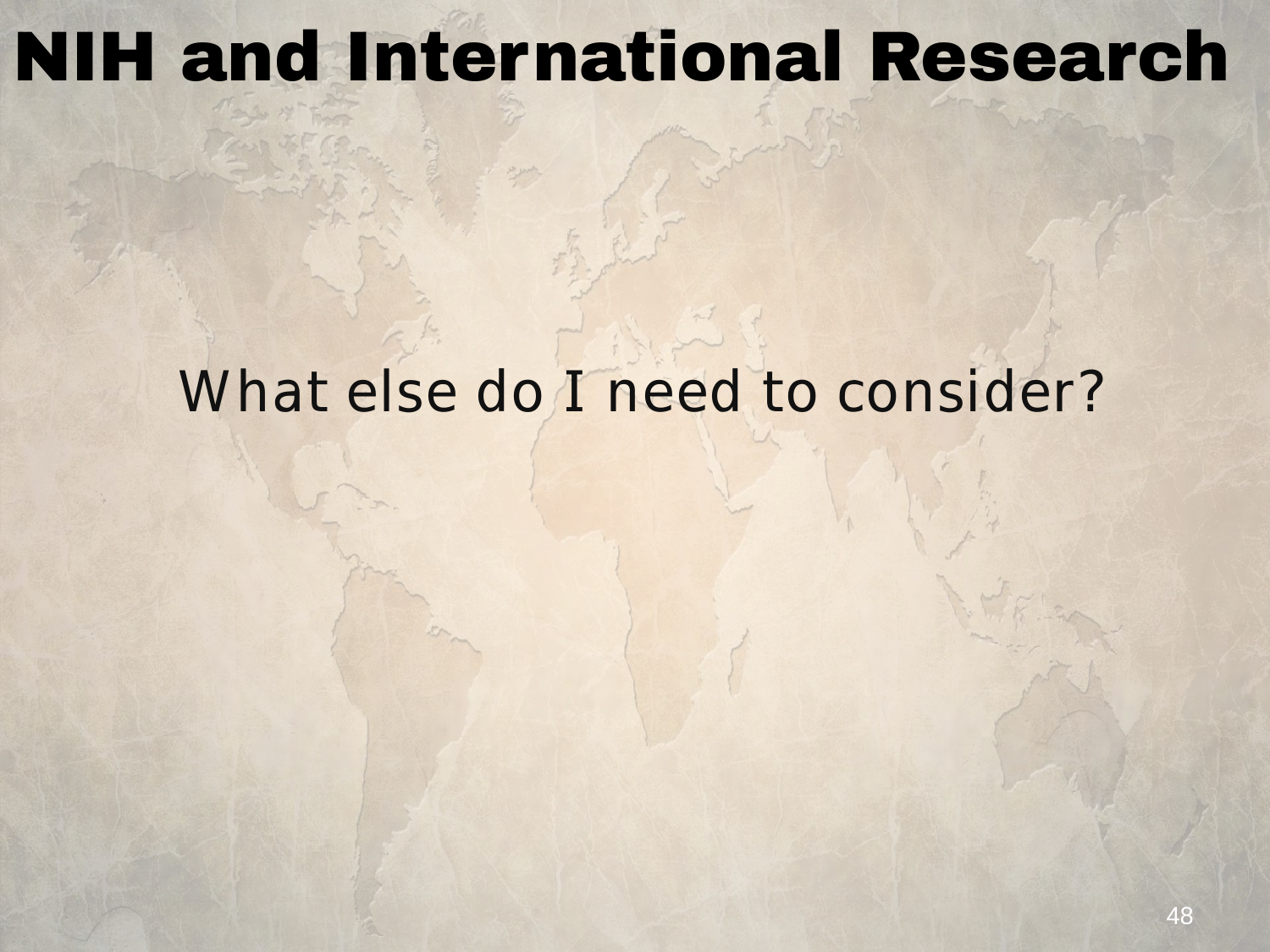

# NIH and International Research
What else do I need to consider?

48